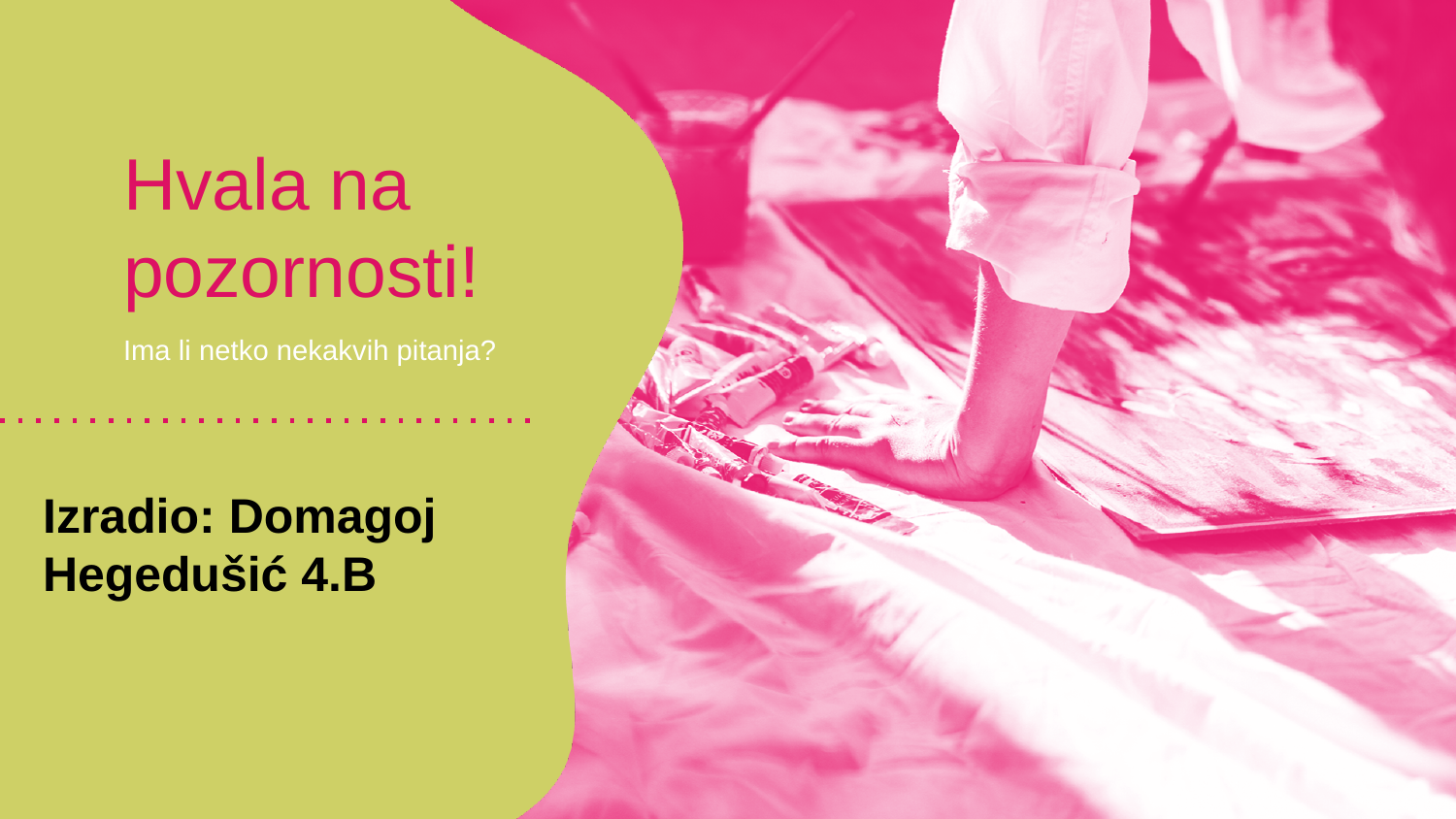

# Hvala na pozornosti!
Ima li netko nekakvih pitanja?
Izradio: Domagoj Hegedušić 4.B